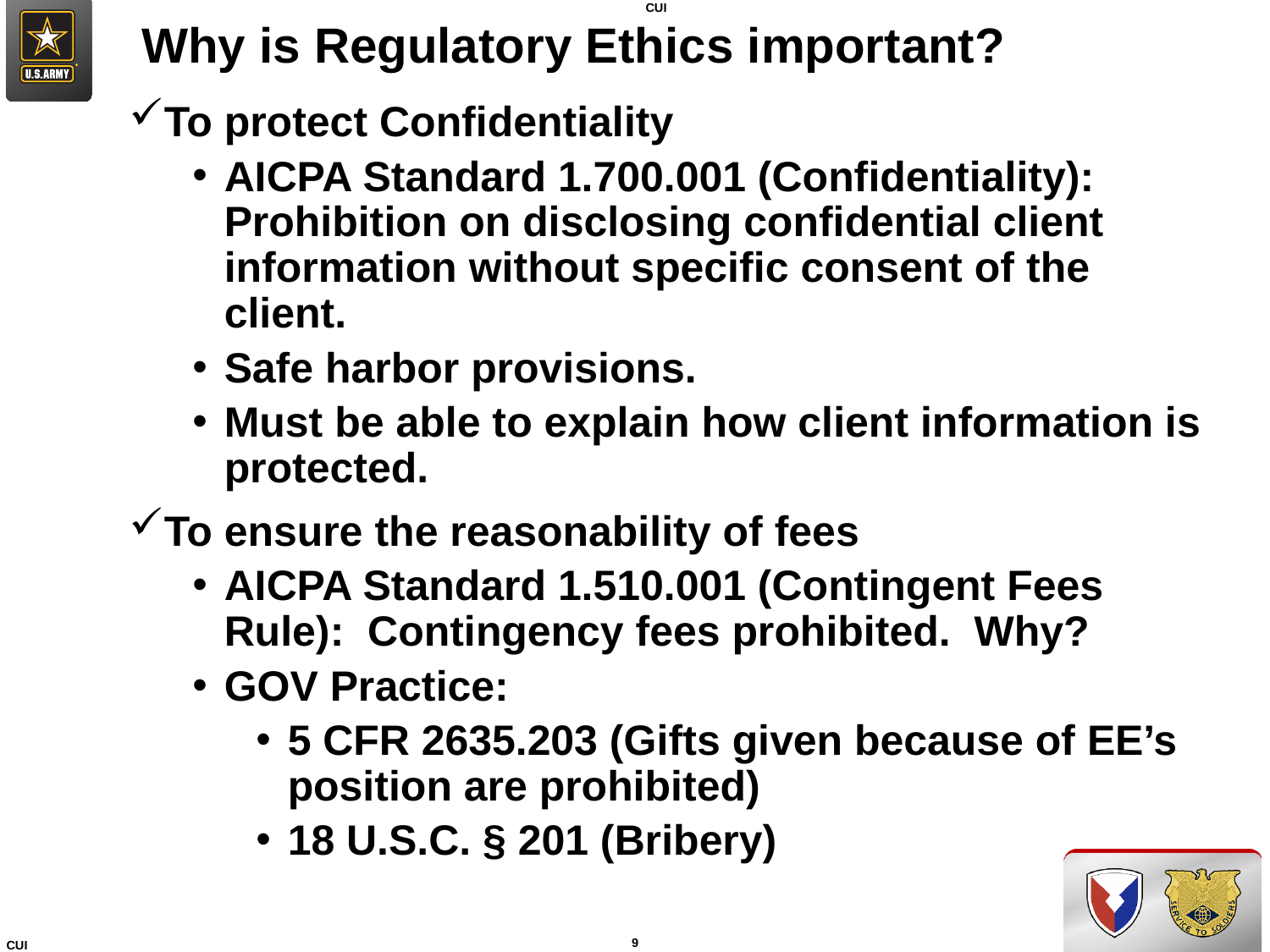

# Why is Regulatory Ethics important?
To protect Confidentiality
AICPA Standard 1.700.001 (Confidentiality):  Prohibition on disclosing confidential client information without specific consent of the client.
Safe harbor provisions.
Must be able to explain how client information is protected.
To ensure the reasonability of fees
AICPA Standard 1.510.001 (Contingent Fees Rule):  Contingency fees prohibited.  Why?
GOV Practice:
5 CFR 2635.203 (Gifts given because of EE’s position are prohibited)
18 U.S.C. § 201 (Bribery)

9